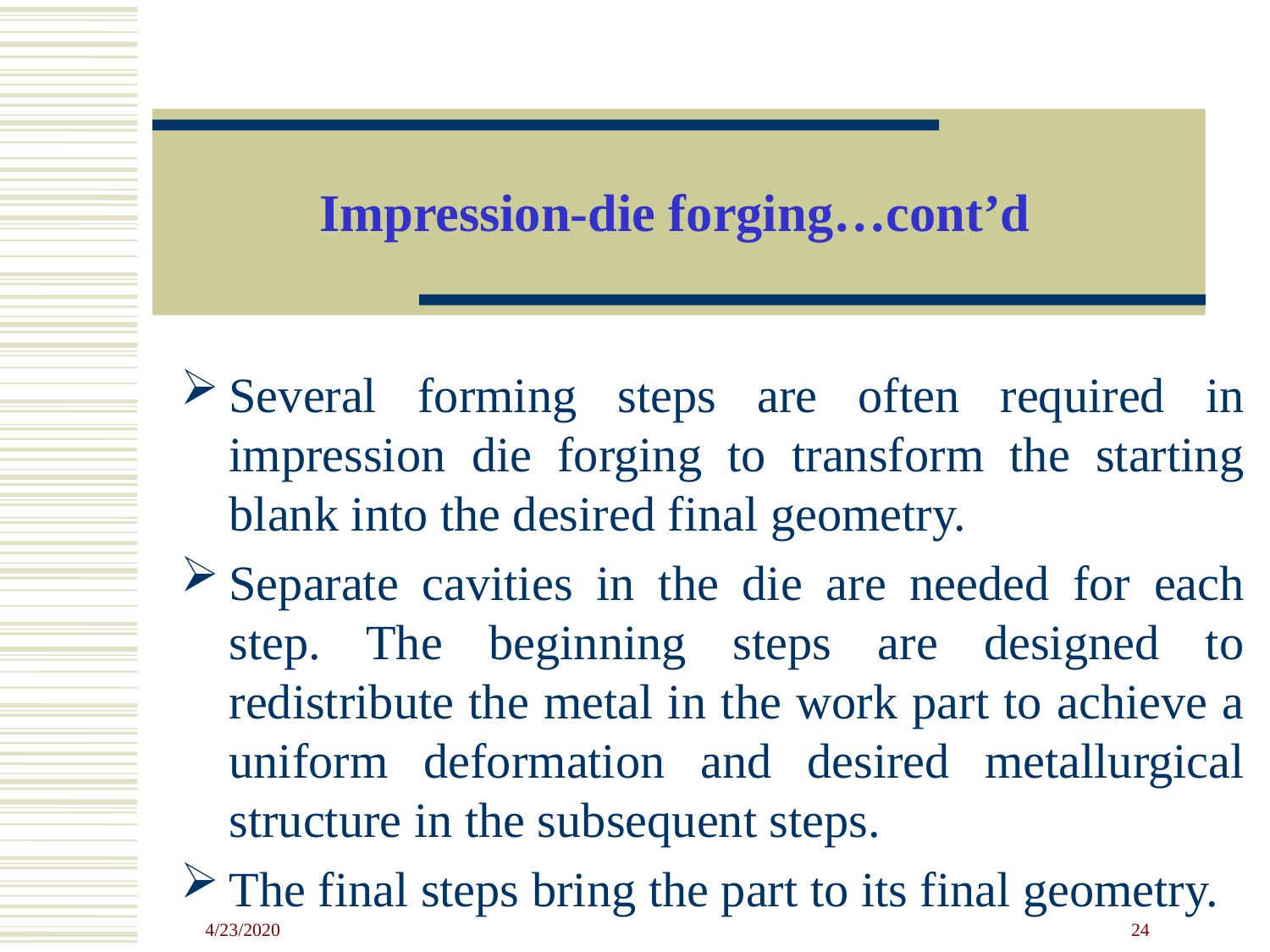

# Impression-die forging…cont’d
Several forming steps are often required in impression die forging to transform the starting blank into the desired final geometry.
Separate cavities in the die are needed for each step. The beginning steps are designed to redistribute the metal in the work part to achieve a uniform deformation and desired metallurgical structure in the subsequent steps.
The final steps bring the part to its final geometry.
4/23/2020
24